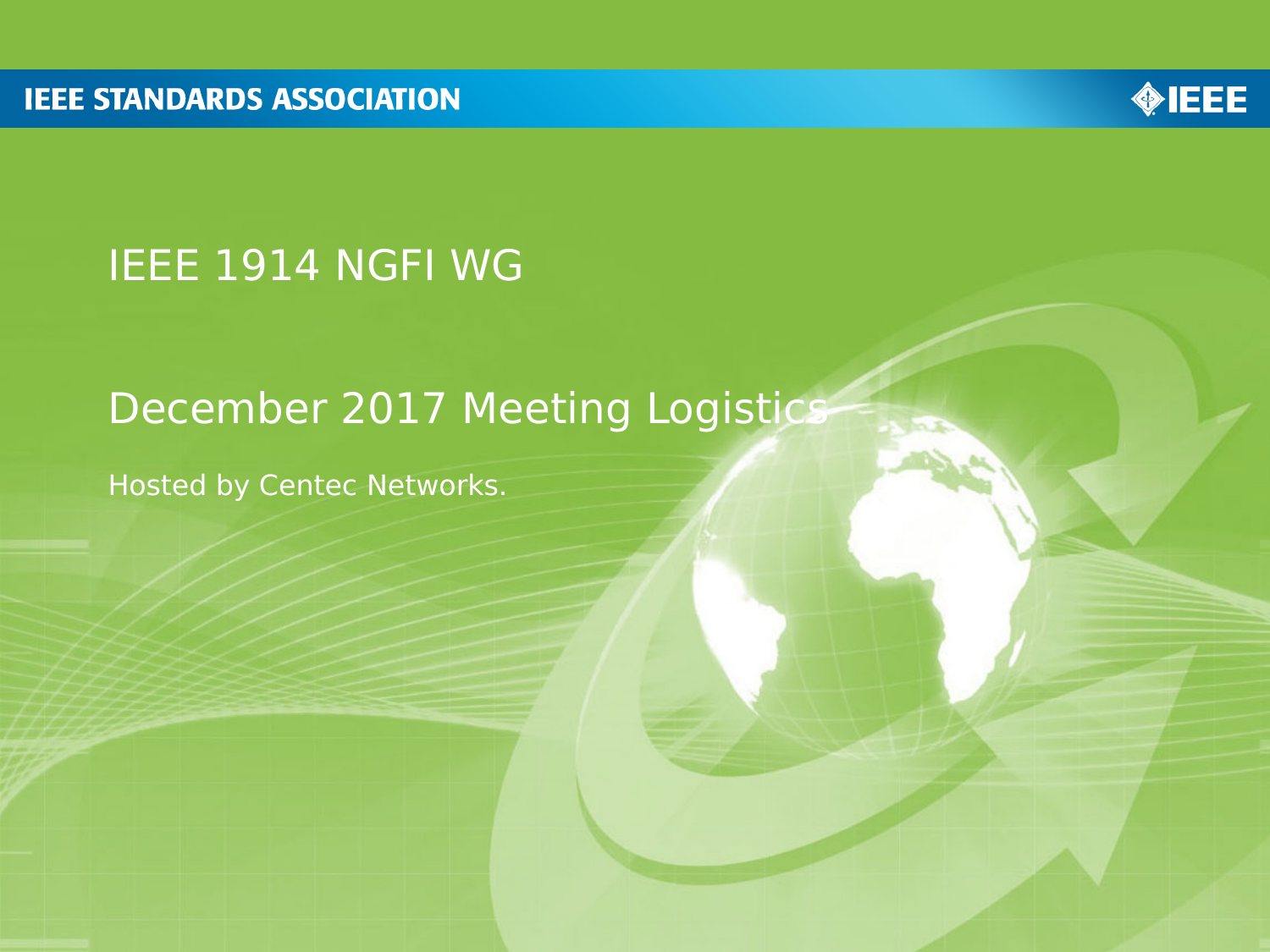

IEEE 1914 NGFI WG

December 2017 Meeting Logistics
Hosted by Centec Networks.